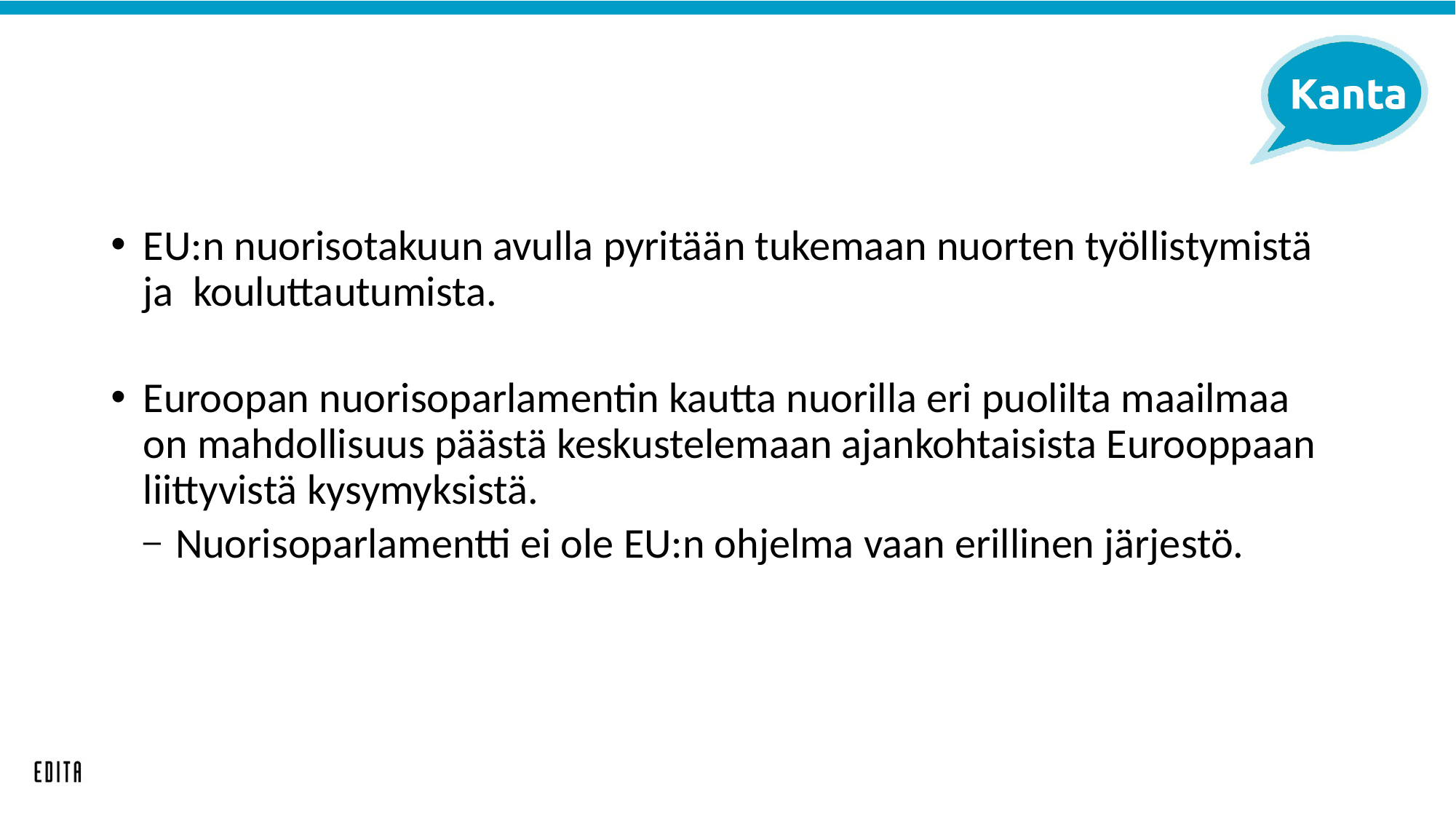

#
EU:n nuorisotakuun avulla pyritään tukemaan nuorten työllistymistä ja  kouluttautumista.

Euroopan nuorisoparlamentin kautta nuorilla eri puolilta maailmaa  on mahdollisuus päästä keskustelemaan ajankohtaisista Eurooppaan liittyvistä kysymyksistä.
Nuorisoparlamentti ei ole EU:n ohjelma vaan erillinen järjestö.